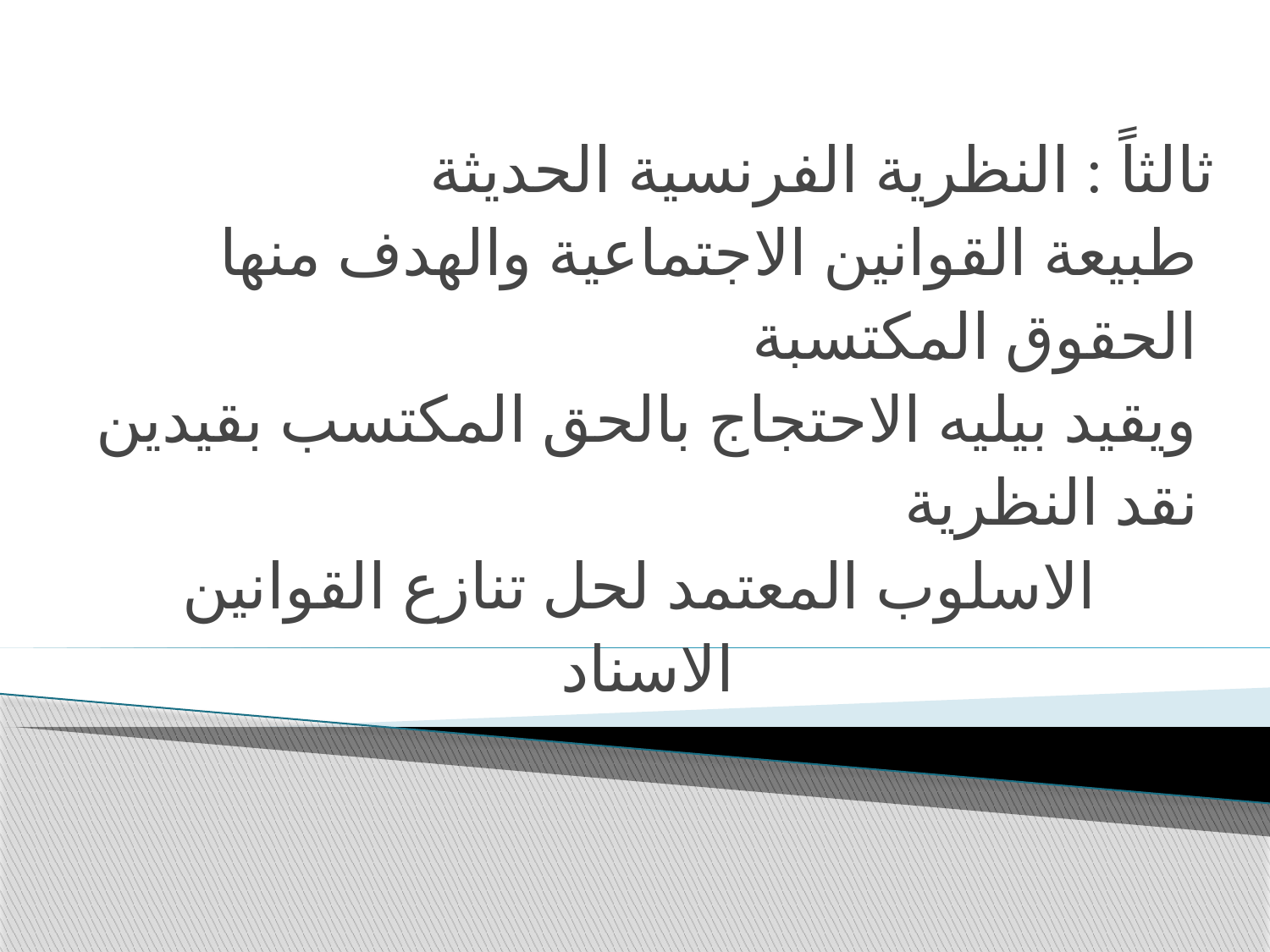

ثالثاً : النظرية الفرنسية الحديثة
 طبيعة القوانين الاجتماعية والهدف منها
 الحقوق المكتسبة
 ويقيد بيليه الاحتجاج بالحق المكتسب بقيدين
 نقد النظرية
 الاسلوب المعتمد لحل تنازع القوانين
الاسناد
#